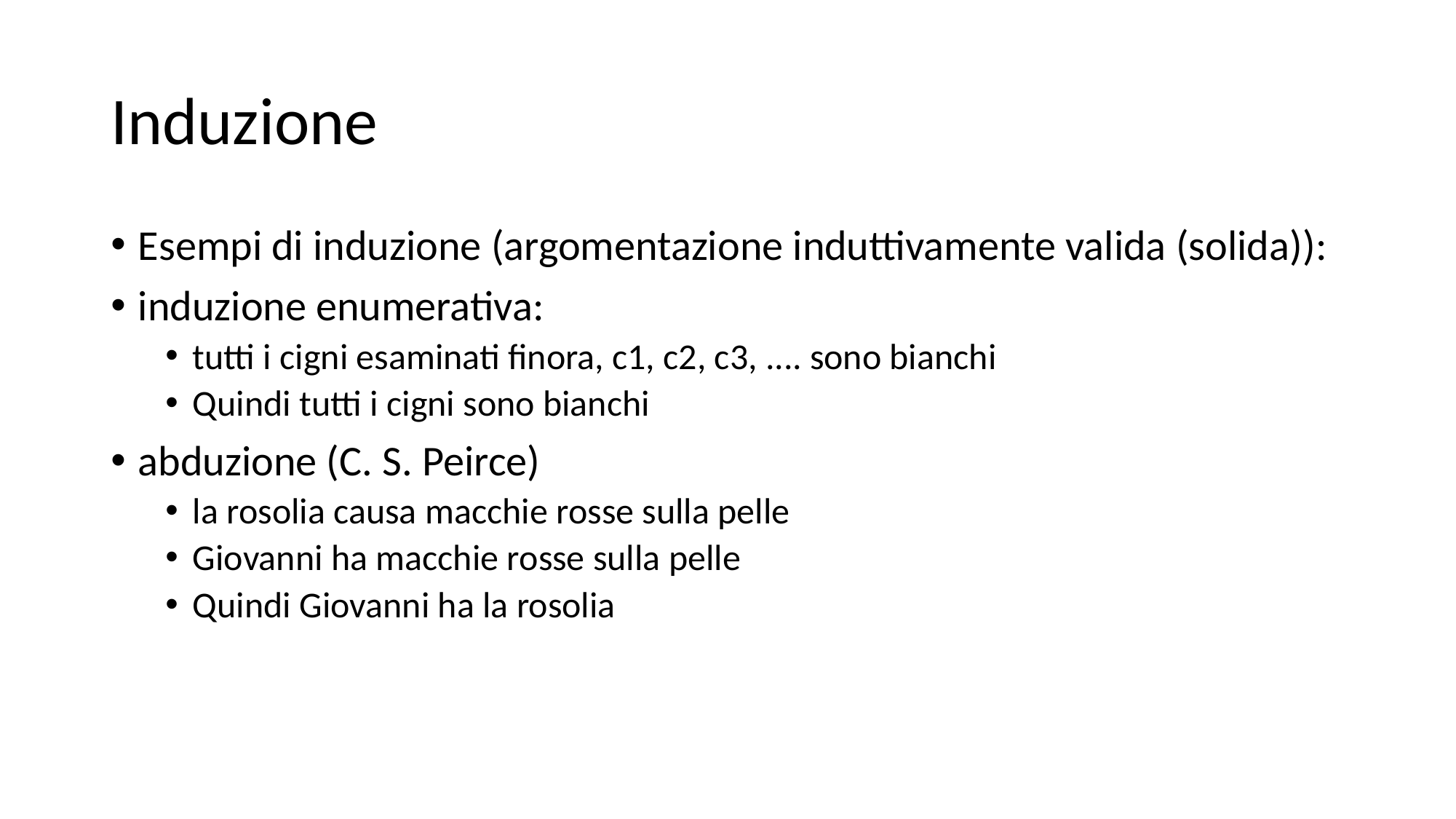

# Induzione
Esempi di induzione (argomentazione induttivamente valida (solida)):
induzione enumerativa:
tutti i cigni esaminati finora, c1, c2, c3, .... sono bianchi
Quindi tutti i cigni sono bianchi
abduzione (C. S. Peirce)
la rosolia causa macchie rosse sulla pelle
Giovanni ha macchie rosse sulla pelle
Quindi Giovanni ha la rosolia